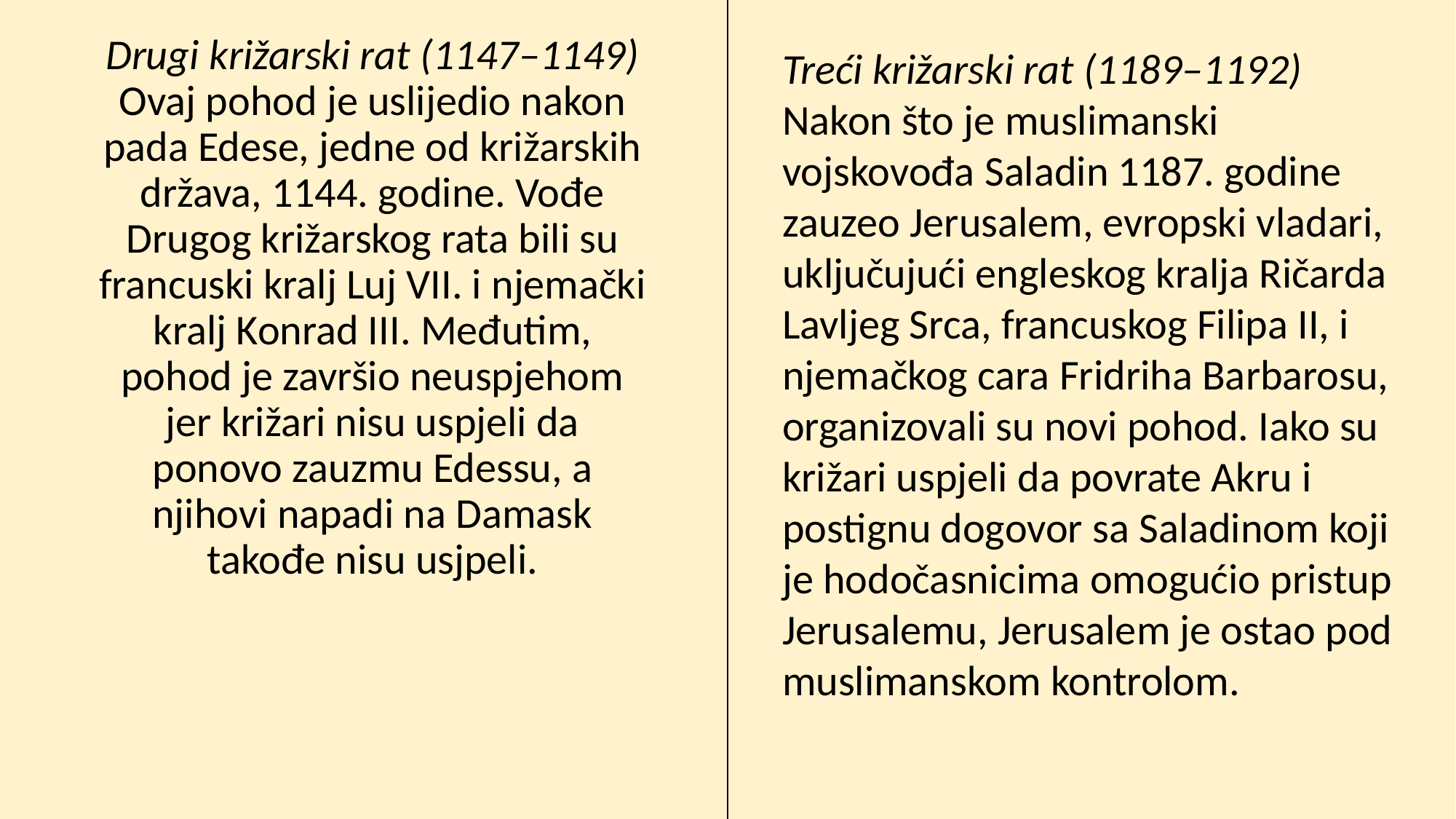

Treći križarski rat (1189–1192)
Nakon što je muslimanski vojskovođa Saladin 1187. godine zauzeo Jerusalem, evropski vladari, uključujući engleskog kralja Ričarda Lavljeg Srca, francuskog Filipa II, i njemačkog cara Fridriha Barbarosu, organizovali su novi pohod. Iako su križari uspjeli da povrate Akru i postignu dogovor sa Saladinom koji je hodočasnicima omogućio pristup Jerusalemu, Jerusalem je ostao pod muslimanskom kontrolom.

# Drugi križarski rat (1147–1149) Ovaj pohod je uslijedio nakon pada Edese, jedne od križarskih država, 1144. godine. Vođe Drugog križarskog rata bili su francuski kralj Luj VII. i njemački kralj Konrad III. Međutim, pohod je završio neuspjehom jer križari nisu uspjeli da ponovo zauzmu Edessu, a njihovi napadi na Damask takođe nisu usjpeli.